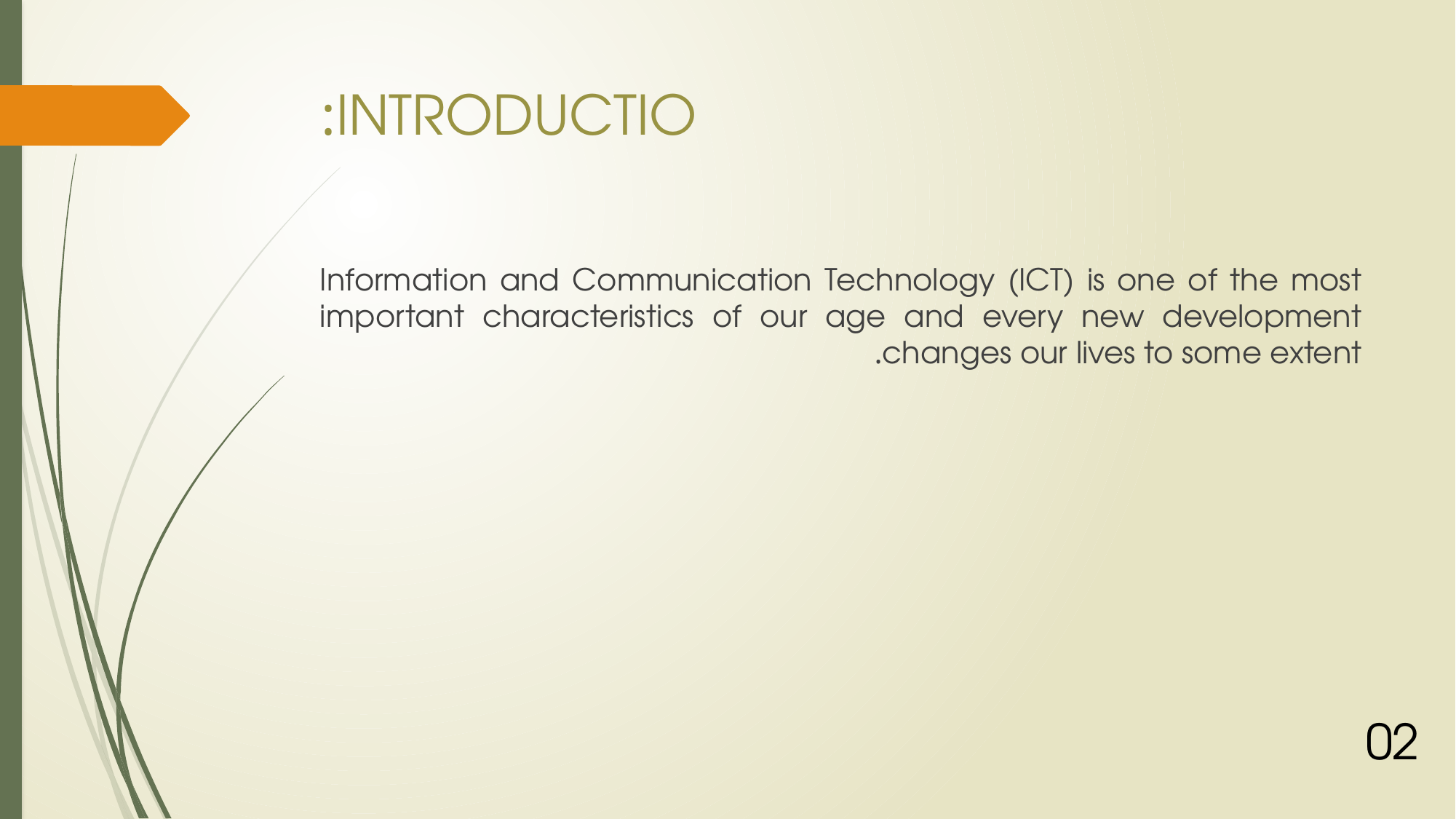

# INTRODUCTIO:
Information and Communication Technology (ICT) is one of the most important characteristics of our age and every new development changes our lives to some extent.

02